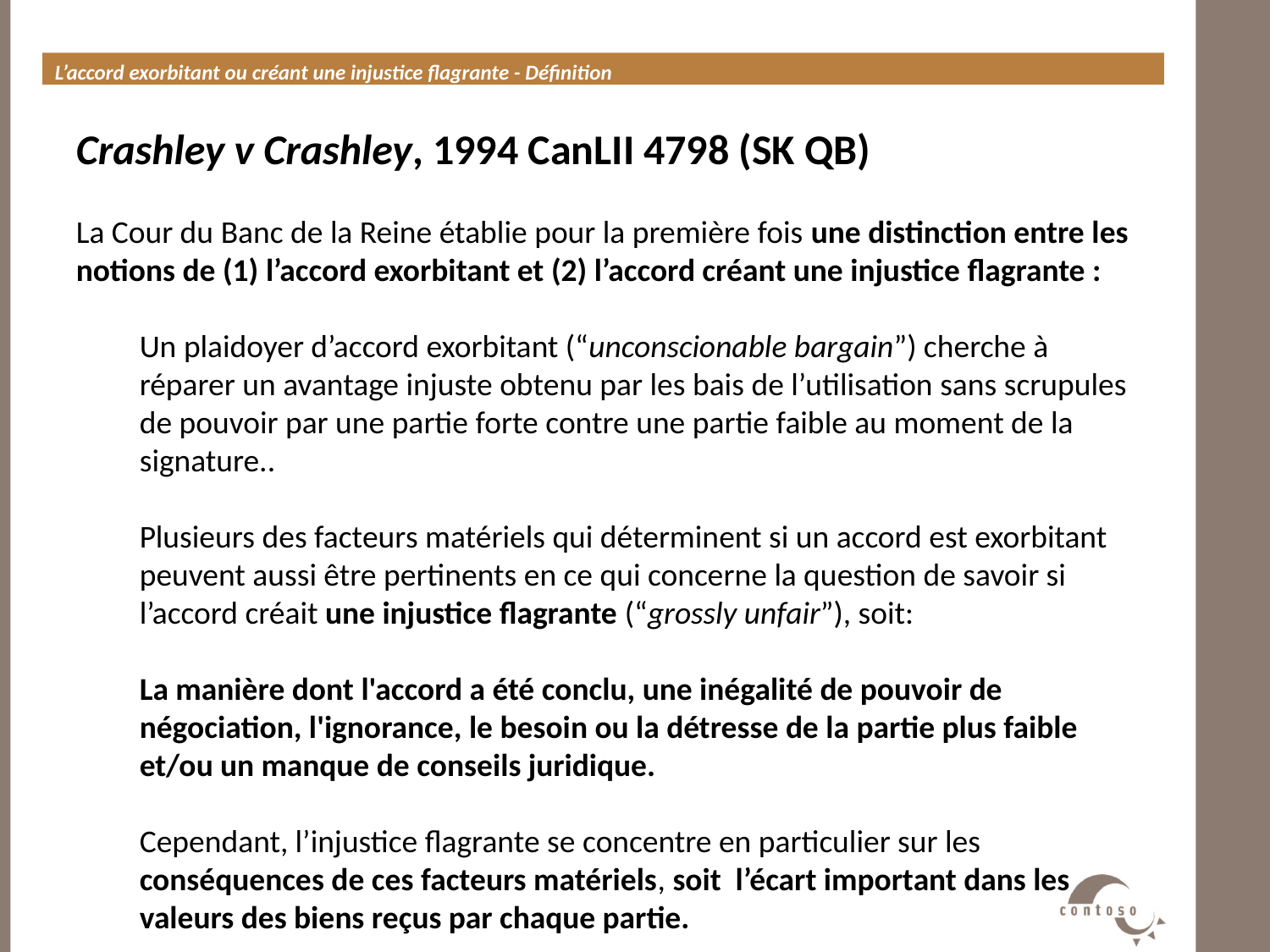

L’accord exorbitant ou créant une injustice flagrante - Définition

#
Crashley v Crashley, 1994 CanLII 4798 (SK QB)

La Cour du Banc de la Reine établie pour la première fois une distinction entre les notions de (1) l’accord exorbitant et (2) l’accord créant une injustice flagrante :

Un plaidoyer d’accord exorbitant (“unconscionable bargain”) cherche à réparer un avantage injuste obtenu par les bais de l’utilisation sans scrupules de pouvoir par une partie forte contre une partie faible au moment de la signature..

Plusieurs des facteurs matériels qui déterminent si un accord est exorbitant peuvent aussi être pertinents en ce qui concerne la question de savoir si l’accord créait une injustice flagrante (“grossly unfair”), soit:

La manière dont l'accord a été conclu, une inégalité de pouvoir de négociation, l'ignorance, le besoin ou la détresse de la partie plus faible et/ou un manque de conseils juridique.

Cependant, l’injustice flagrante se concentre en particulier sur les conséquences de ces facteurs matériels, soit  l’écart important dans les valeurs des biens reçus par chaque partie.